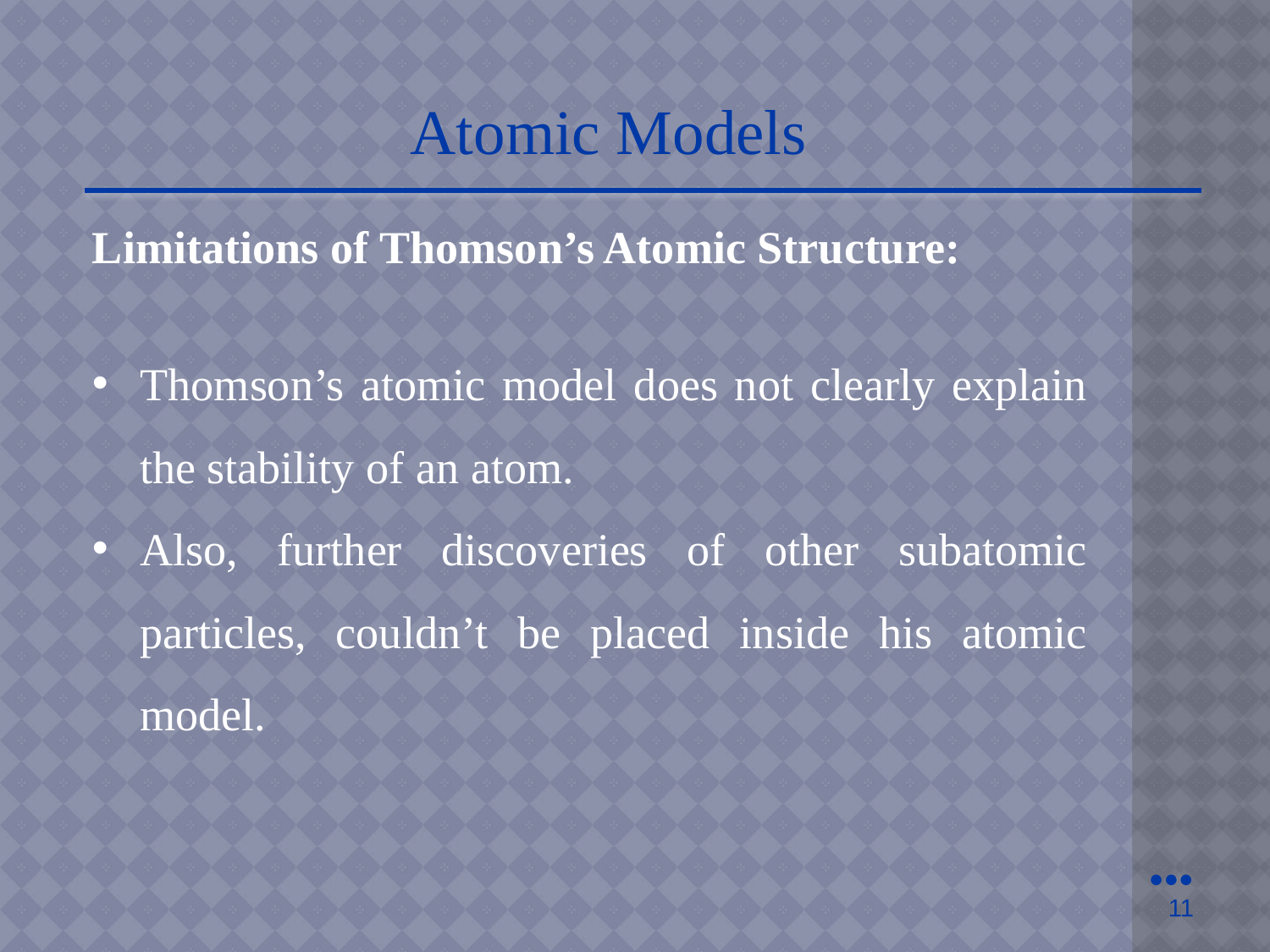

Atomic Models
Limitations of Thomson’s Atomic Structure:

Thomson’s atomic model does not clearly explain the stability of an atom.
Also, further discoveries of other subatomic particles, couldn’t be placed inside his atomic model.
●●●
11